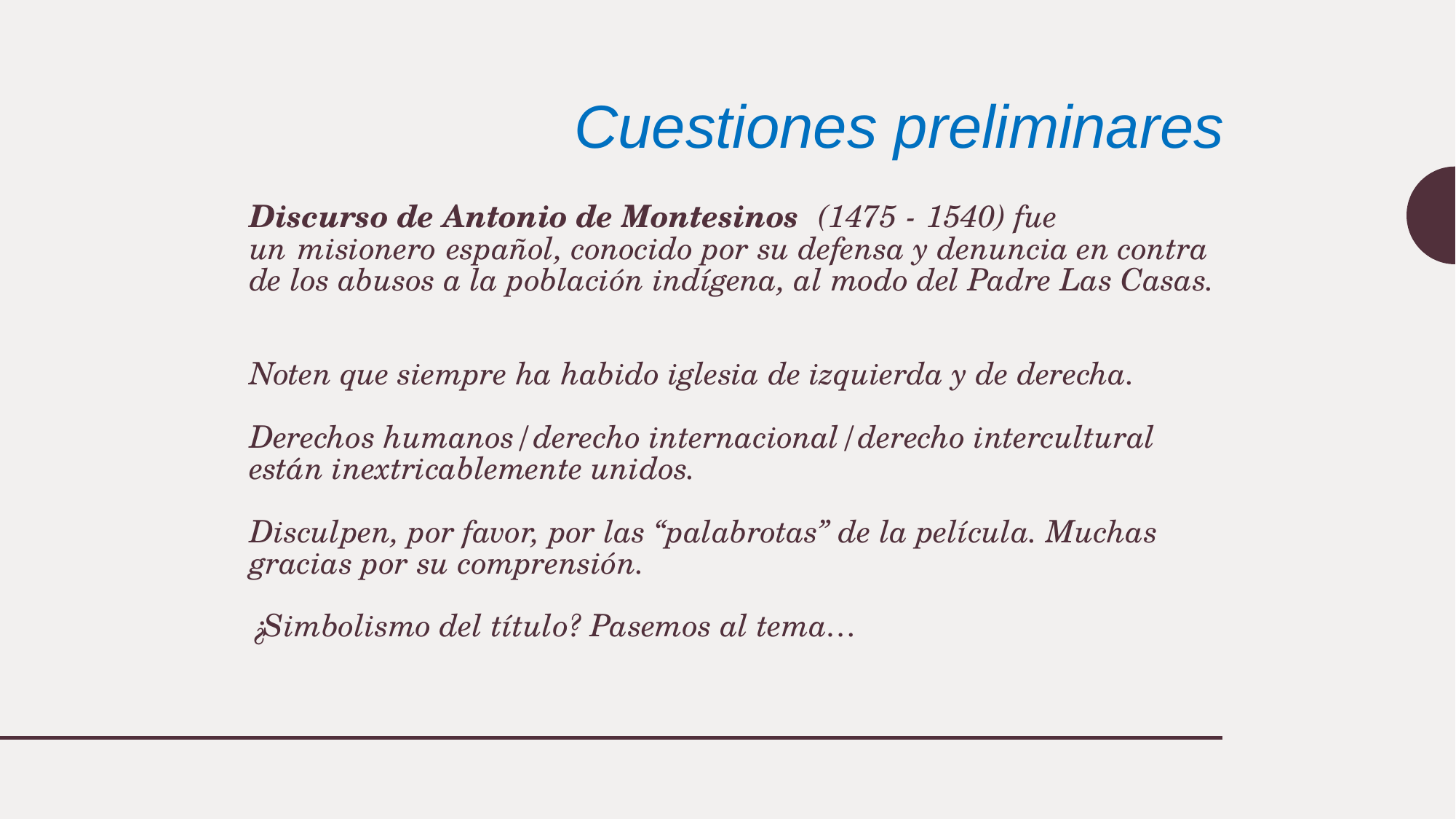

Cuestiones preliminares
# Discurso de Antonio de Montesinos  (1475 - 1540) fue un misionero español, conocido por su defensa y denuncia en contra de los abusos a la población indígena, al modo del Padre Las Casas. Noten que siempre ha habido iglesia de izquierda y de derecha. Derechos humanos/derecho internacional/derecho intercultural están inextricablemente unidos. Disculpen, por favor, por las “palabrotas” de la película. Muchas gracias por su comprensión. ¿Simbolismo del título? Pasemos al tema…